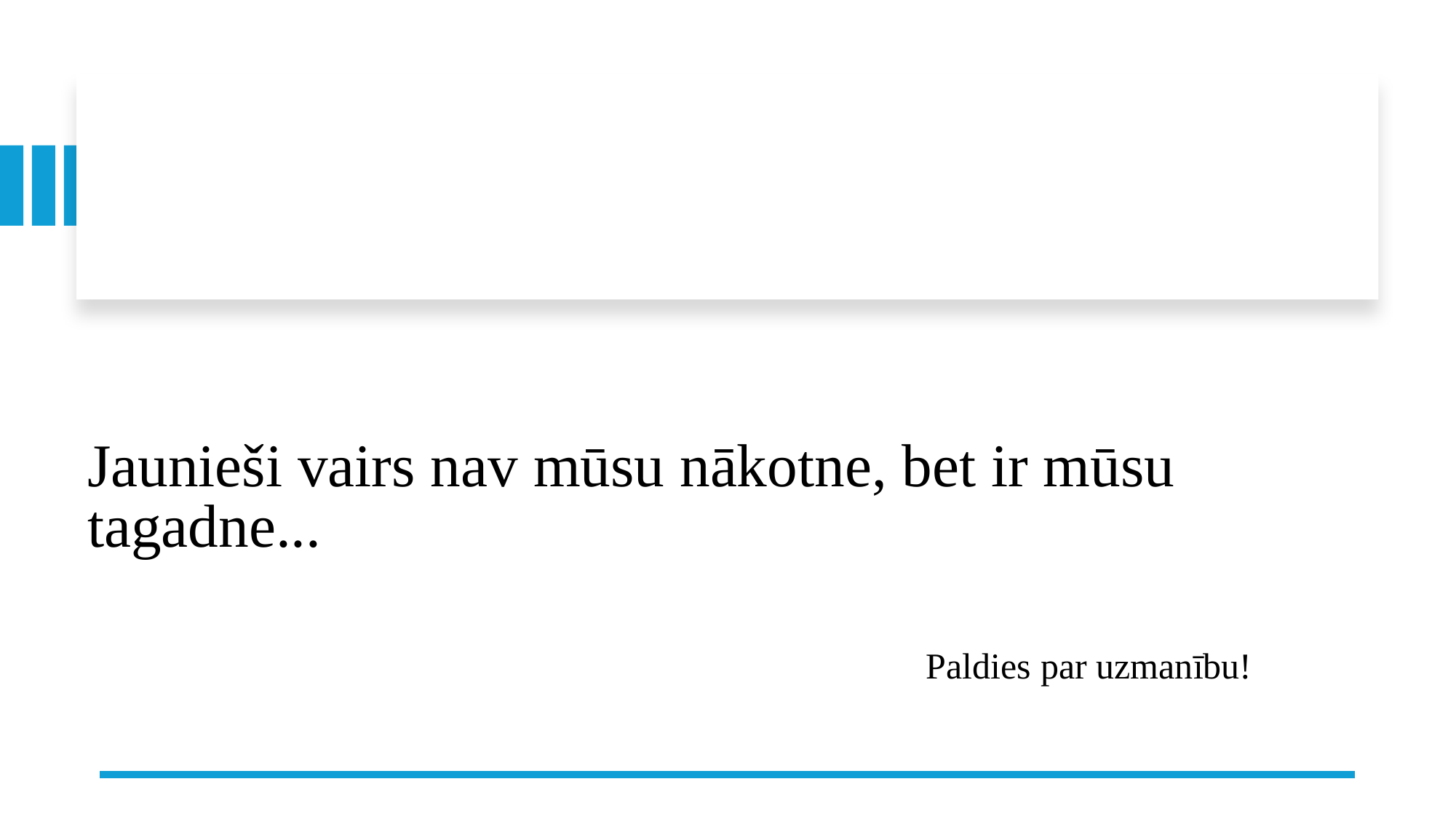

Jaunieši vairs nav mūsu nākotne, bet ir mūsu tagadne...

Paldies par uzmanību!